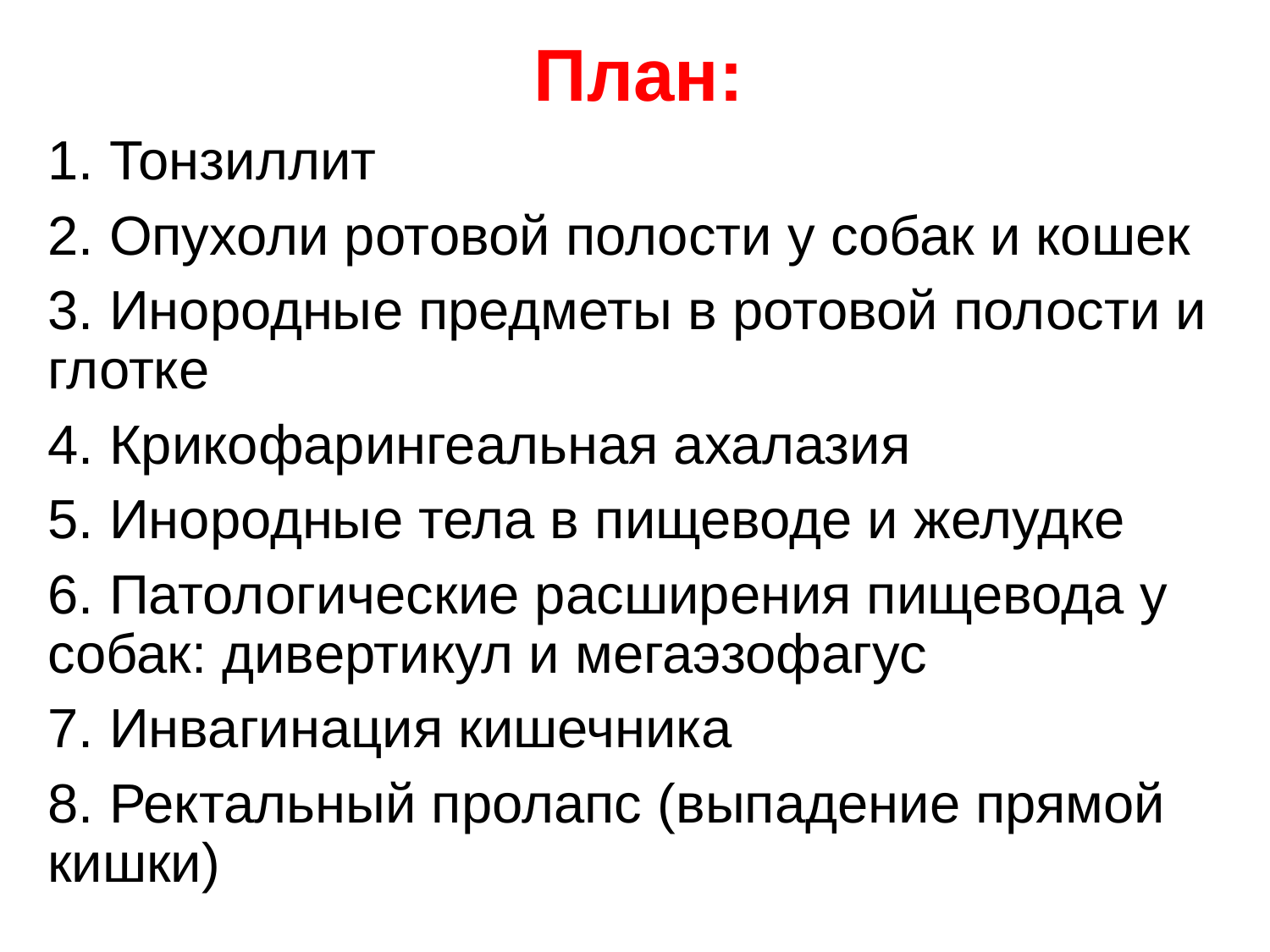

План:
1. Тонзиллит
2. Опухоли ротовой полости у собак и кошек
3. Инородные предметы в ротовой полости и глотке
4. Крикофарингеальная ахалазия
5. Инородные тела в пищеводе и желудке
6. Патологические расширения пищевода у собак: дивертикул и мегаэзофагус
7. Инвагинация кишечника
8. Ректальный пролапс (выпадение прямой кишки)